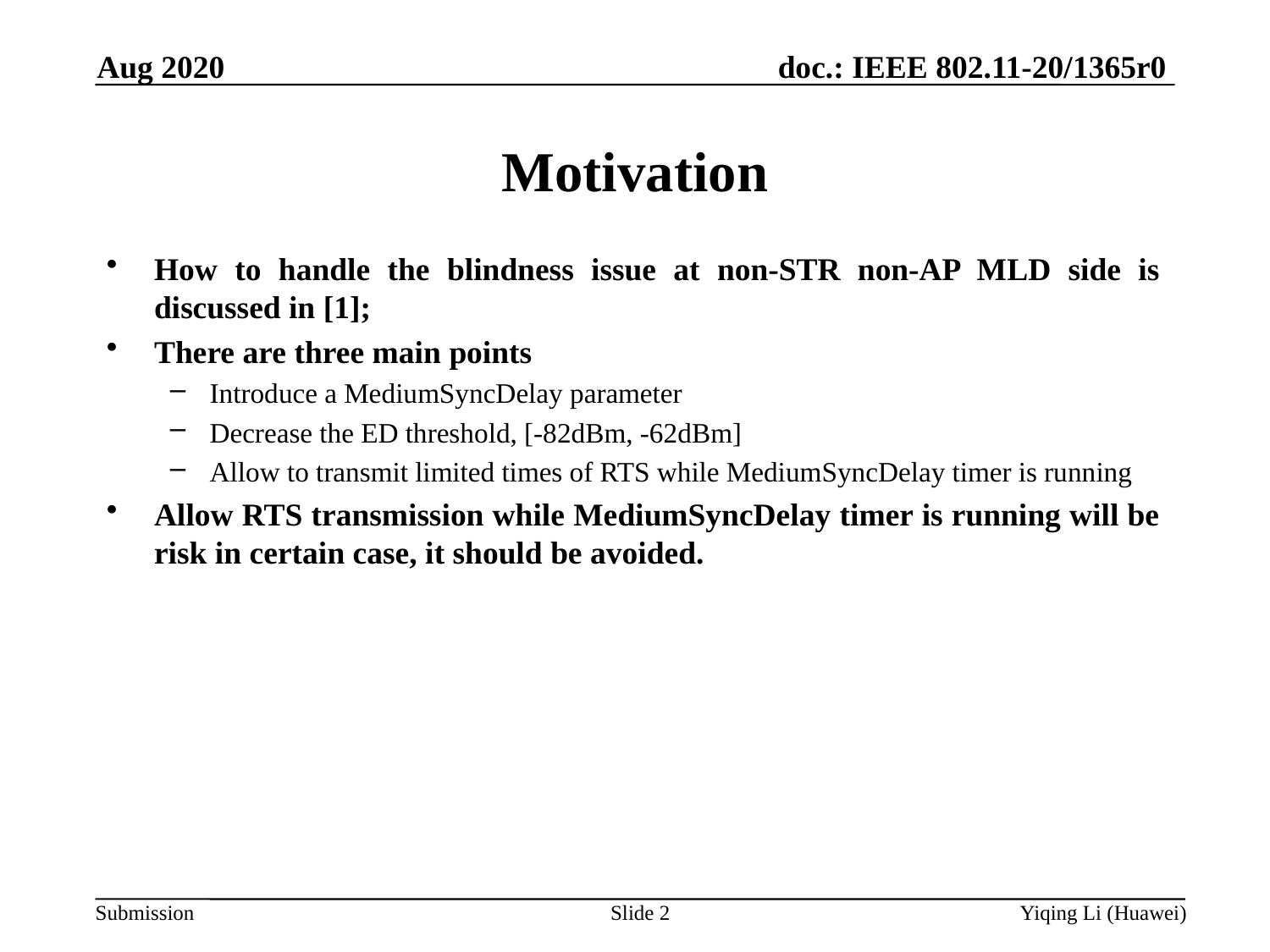

Aug 2020
# Motivation
How to handle the blindness issue at non-STR non-AP MLD side is discussed in [1];
There are three main points
Introduce a MediumSyncDelay parameter
Decrease the ED threshold, [-82dBm, -62dBm]
Allow to transmit limited times of RTS while MediumSyncDelay timer is running
Allow RTS transmission while MediumSyncDelay timer is running will be risk in certain case, it should be avoided.

Slide 2
Yiqing Li (Huawei)